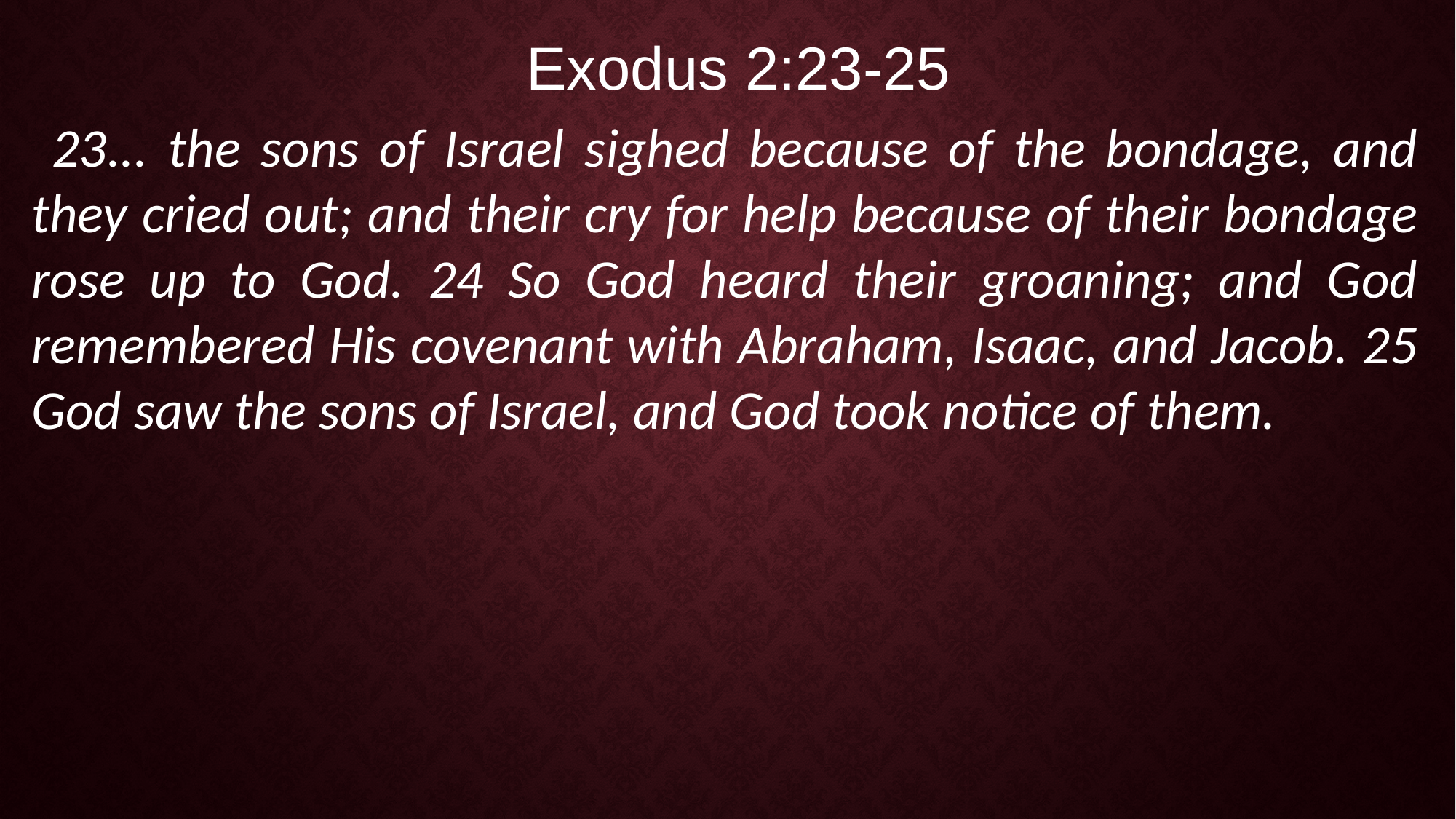

Exodus 2:23-25
 23... the sons of Israel sighed because of the bondage, and they cried out; and their cry for help because of their bondage rose up to God. 24 So God heard their groaning; and God remembered His covenant with Abraham, Isaac, and Jacob. 25 God saw the sons of Israel, and God took notice of them.